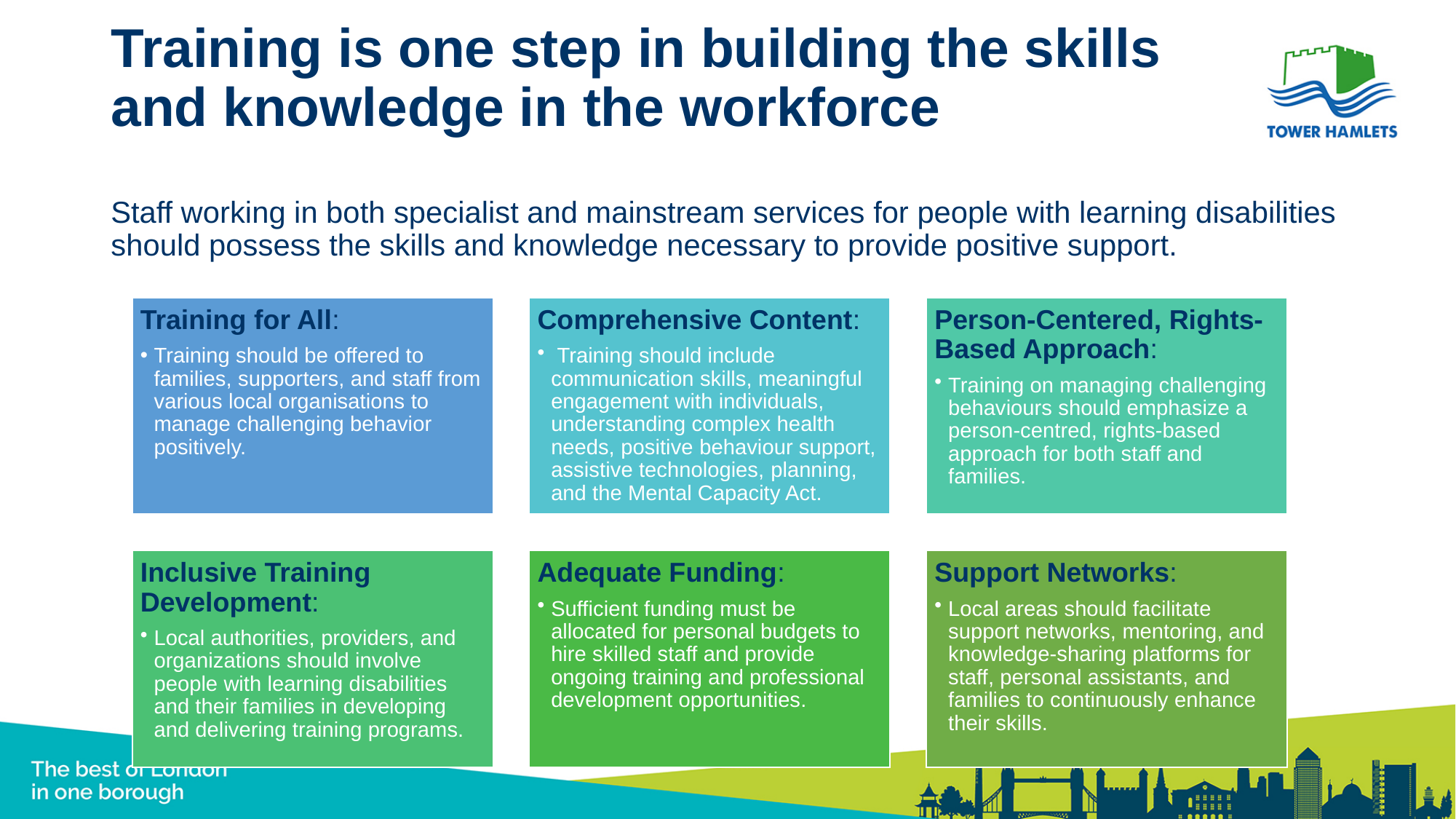

# Training is one step in building the skills and knowledge in the workforce
Staff working in both specialist and mainstream services for people with learning disabilities should possess the skills and knowledge necessary to provide positive support.

Training for All:
Training should be offered to families, supporters, and staff from various local organisations to manage challenging behavior positively.
Comprehensive Content:
 Training should include communication skills, meaningful engagement with individuals, understanding complex health needs, positive behaviour support, assistive technologies, planning, and the Mental Capacity Act.
Person-Centered, Rights-Based Approach:
Training on managing challenging behaviours should emphasize a person-centred, rights-based approach for both staff and families.
Inclusive Training Development:
Local authorities, providers, and organizations should involve people with learning disabilities and their families in developing and delivering training programs.
Adequate Funding:
Sufficient funding must be allocated for personal budgets to hire skilled staff and provide ongoing training and professional development opportunities.
Support Networks:
Local areas should facilitate support networks, mentoring, and knowledge-sharing platforms for staff, personal assistants, and families to continuously enhance their skills.